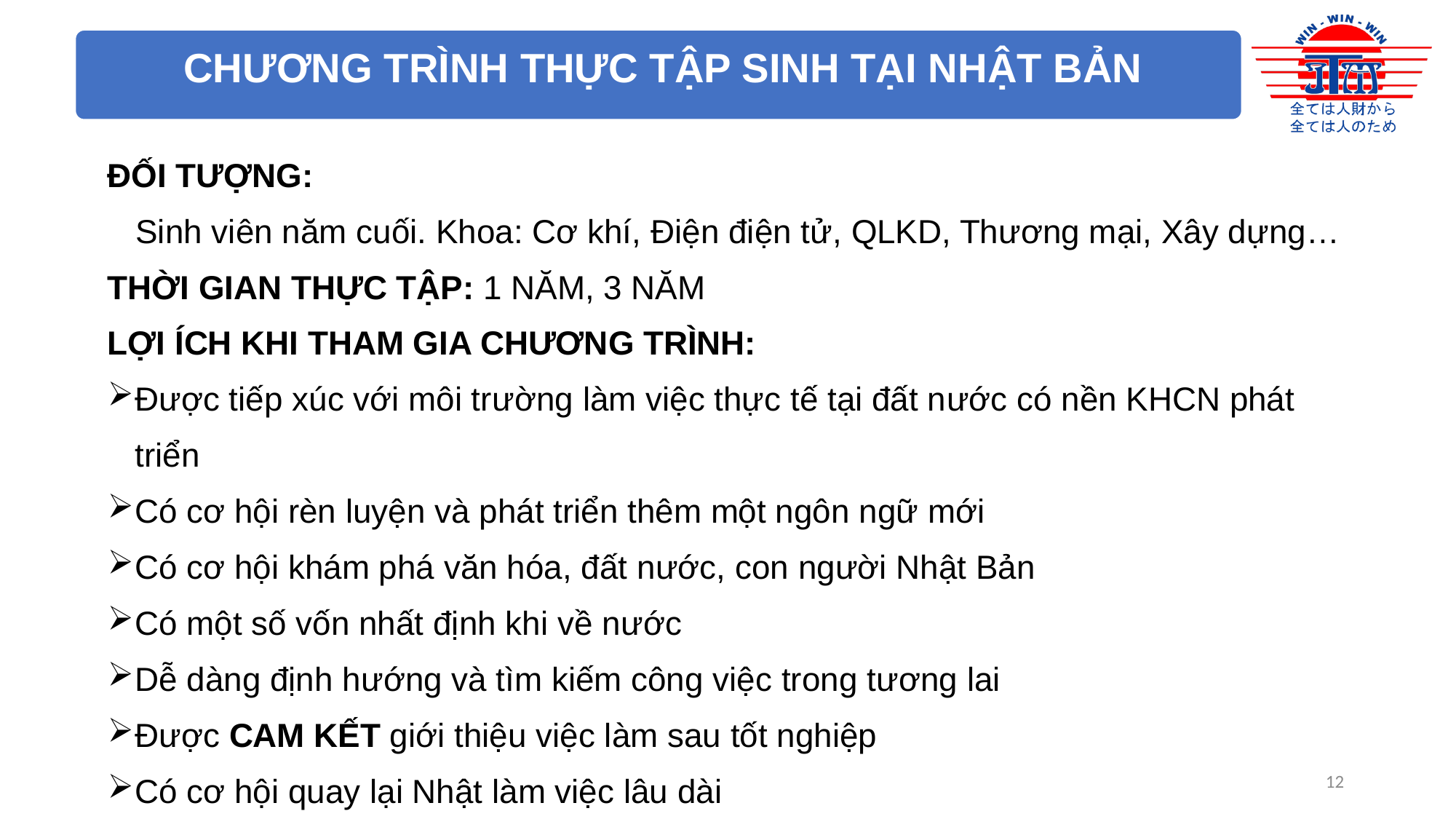

CHƯƠNG TRÌNH THỰC TẬP SINH TẠI NHẬT BẢN
ĐỐI TƯỢNG:
Sinh viên năm cuối. Khoa: Cơ khí, Điện điện tử, QLKD, Thương mại, Xây dựng…
THỜI GIAN THỰC TẬP: 1 NĂM, 3 NĂM
LỢI ÍCH KHI THAM GIA CHƯƠNG TRÌNH:
Được tiếp xúc với môi trường làm việc thực tế tại đất nước có nền KHCN phát triển
Có cơ hội rèn luyện và phát triển thêm một ngôn ngữ mới
Có cơ hội khám phá văn hóa, đất nước, con người Nhật Bản
Có một số vốn nhất định khi về nước
Dễ dàng định hướng và tìm kiếm công việc trong tương lai
Được CAM KẾT giới thiệu việc làm sau tốt nghiệp
Có cơ hội quay lại Nhật làm việc lâu dài

12